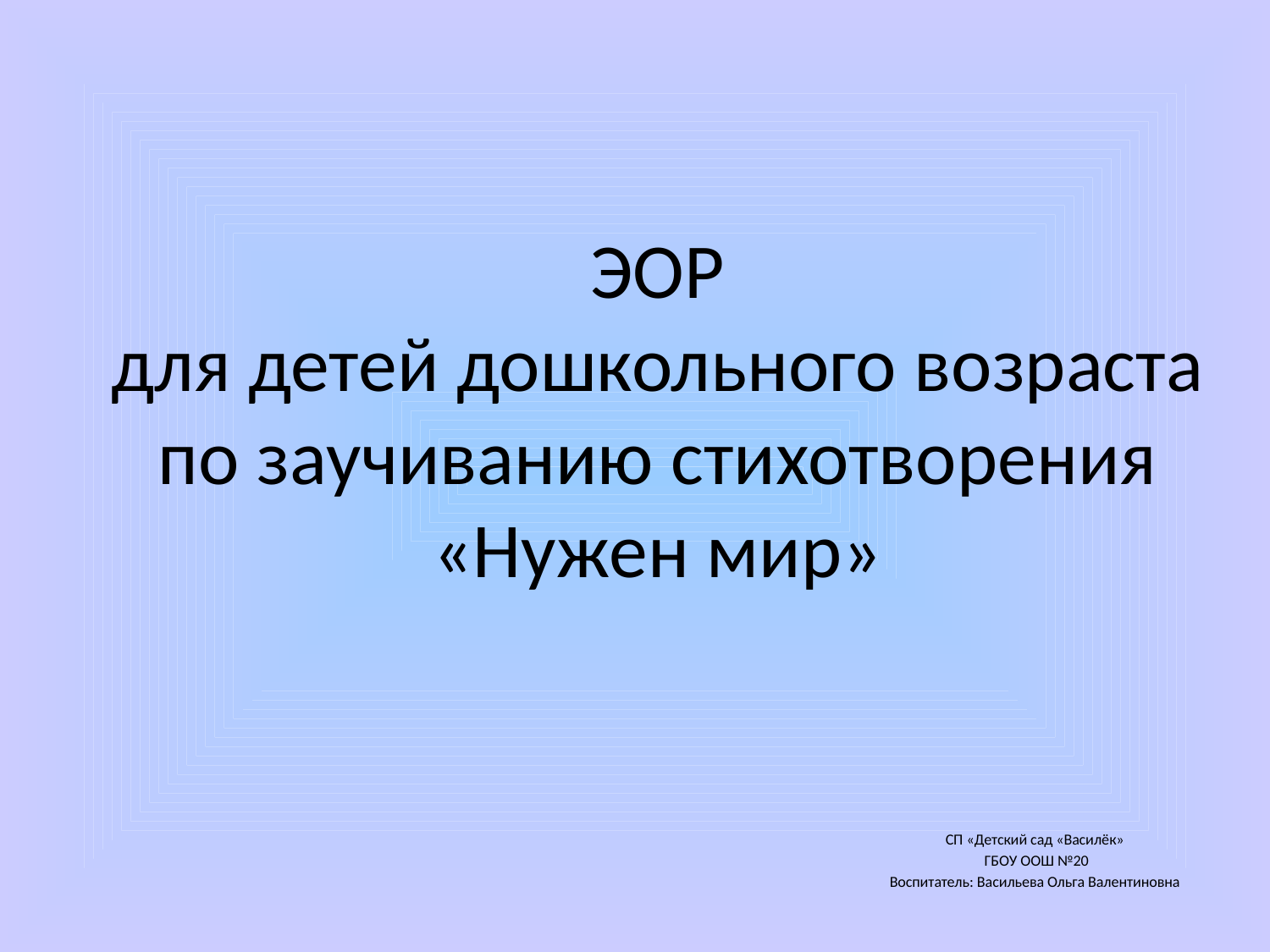

# ЭОР для детей дошкольного возраста по заучиванию стихотворения «Нужен мир»
СП «Детский сад «Василёк»
 ГБОУ ООШ №20
Воспитатель: Васильева Ольга Валентиновна